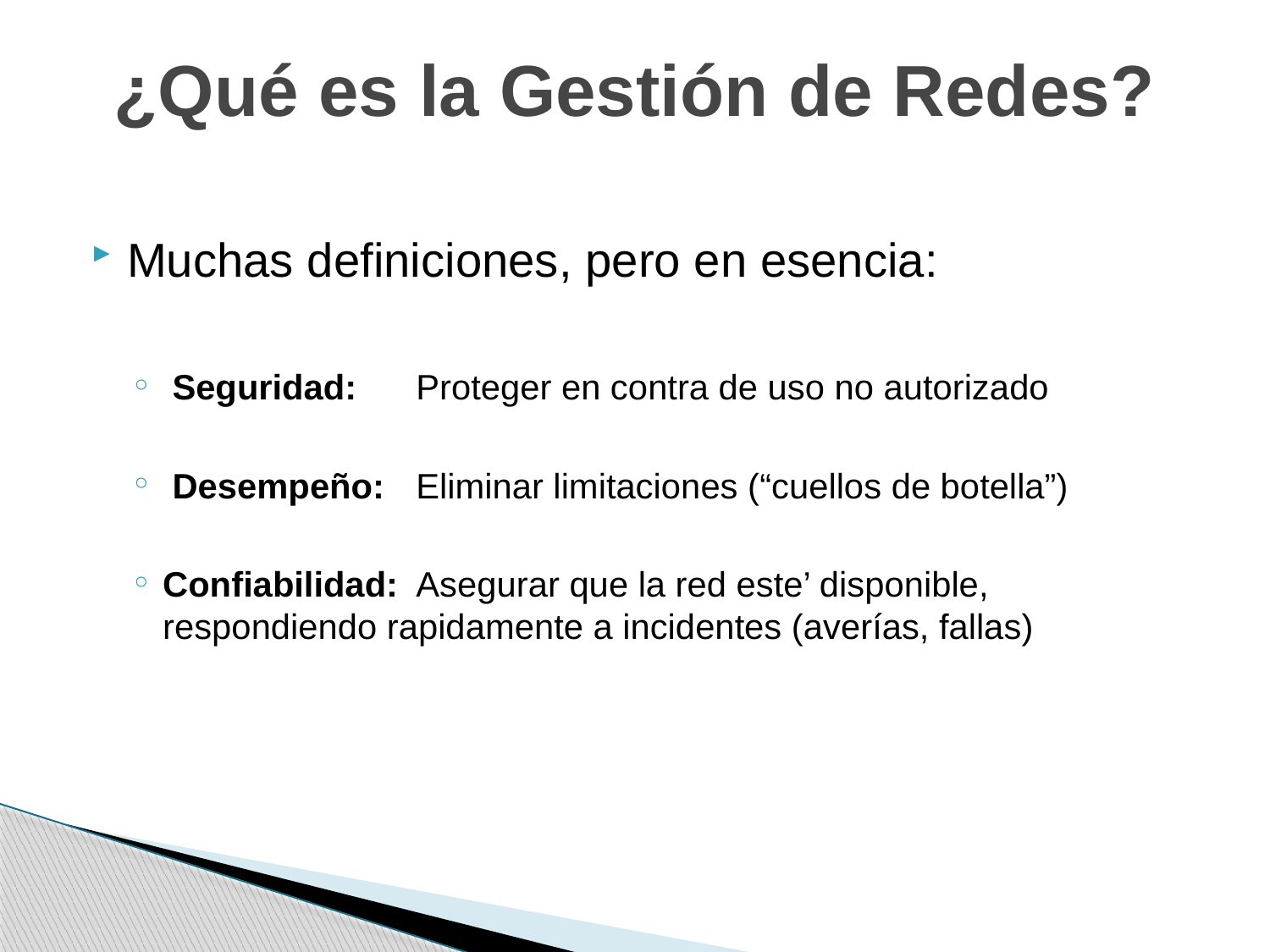

# ¿Qué es la Gestión de Redes?
Muchas definiciones, pero en esencia:

 Seguridad: 	Proteger en contra de uso no autorizado
 Desempeño: 	Eliminar limitaciones (“cuellos de botella”)
Confiabilidad: 	Asegurar que la red este’ disponible, respondiendo rapidamente a incidentes (averías, fallas)